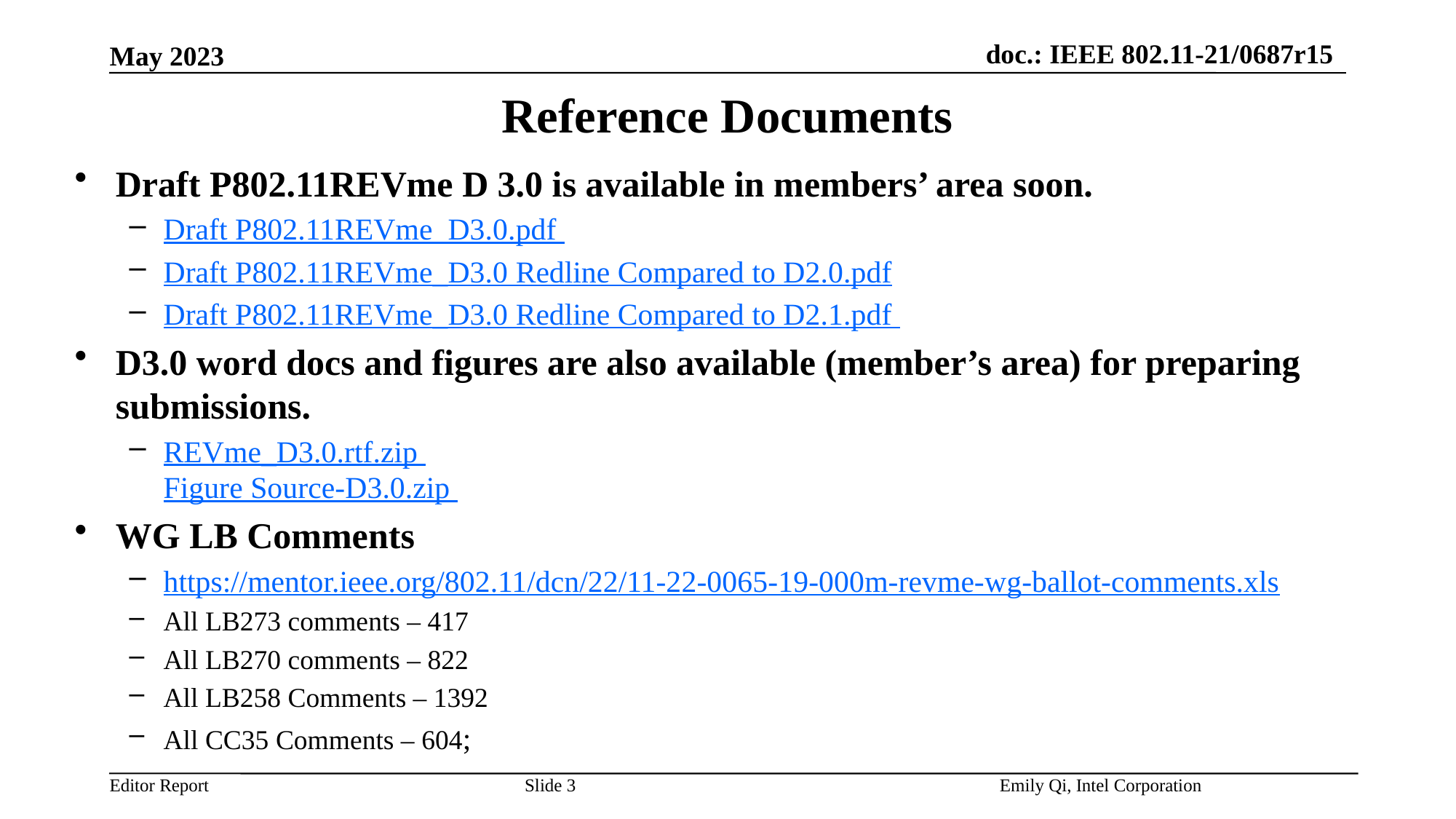

# Reference Documents
Draft P802.11REVme D 3.0 is available in members’ area soon.
Draft P802.11REVme_D3.0.pdf
Draft P802.11REVme_D3.0 Redline Compared to D2.0.pdf
Draft P802.11REVme_D3.0 Redline Compared to D2.1.pdf
D3.0 word docs and figures are also available (member’s area) for preparing submissions.
REVme_D3.0.rtf.zip 
Figure Source-D3.0.zip
WG LB Comments
https://mentor.ieee.org/802.11/dcn/22/11-22-0065-19-000m-revme-wg-ballot-comments.xls
All LB273 comments – 417
All LB270 comments – 822
All LB258 Comments – 1392
All CC35 Comments – 604;
Slide 3
Emily Qi, Intel Corporation